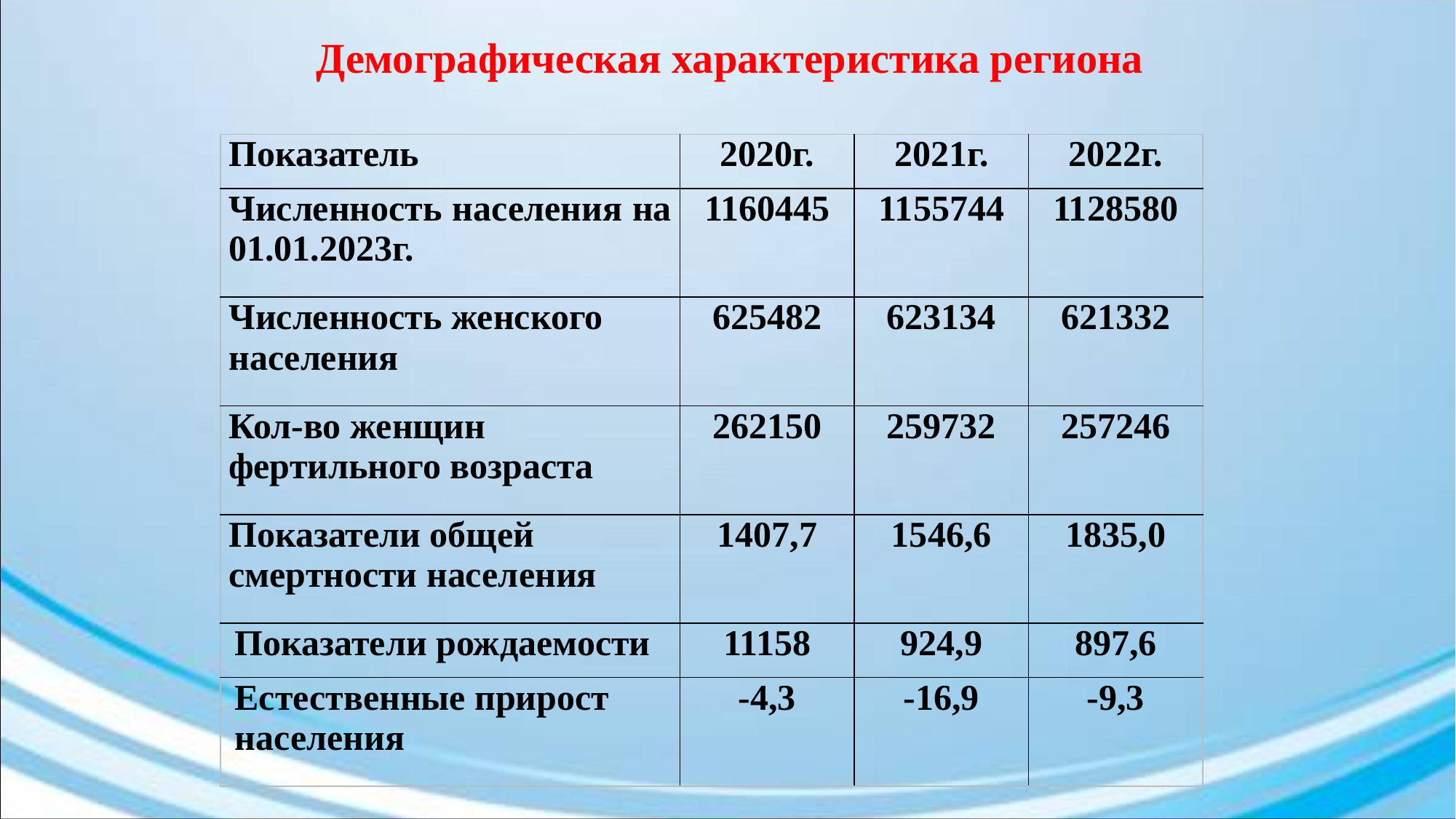

# Демографическая характеристика региона
| Показатель | 2020г. | 2021г. | 2022г. |
| --- | --- | --- | --- |
| Численность населения на 01.01.2023г. | 1160445 | 1155744 | 1128580 |
| Численность женского населения | 625482 | 623134 | 621332 |
| Кол-во женщин фертильного возраста | 262150 | 259732 | 257246 |
| Показатели общей смертности населения | 1407,7 | 1546,6 | 1835,0 |
| Показатели рождаемости | 11158 | 924,9 | 897,6 |
| Естественные прирост населения | -4,3 | -16,9 | -9,3 |